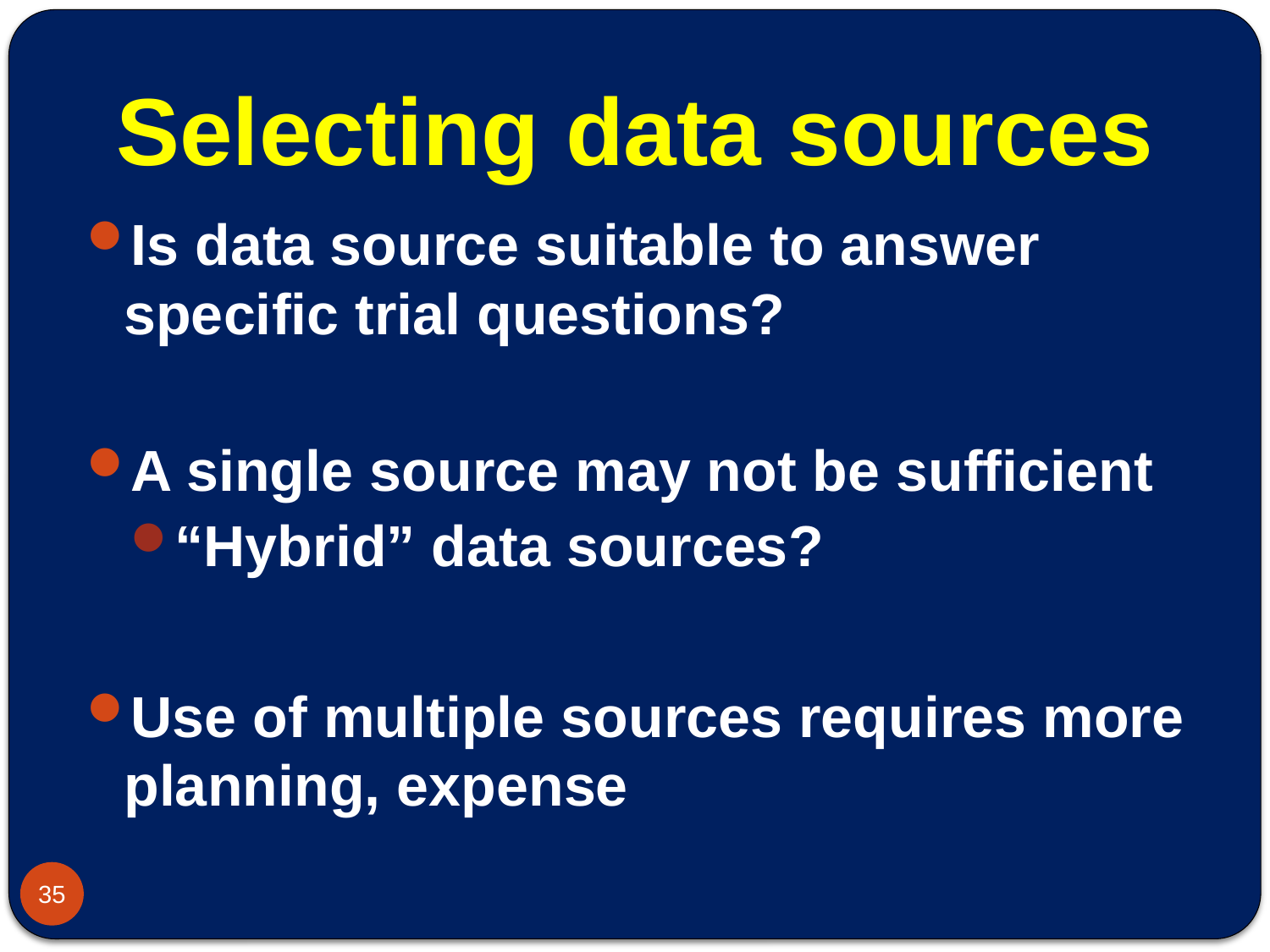

# Selecting data sources
Is data source suitable to answer specific trial questions?

A single source may not be sufficient
“Hybrid” data sources?

Use of multiple sources requires more planning, expense
35